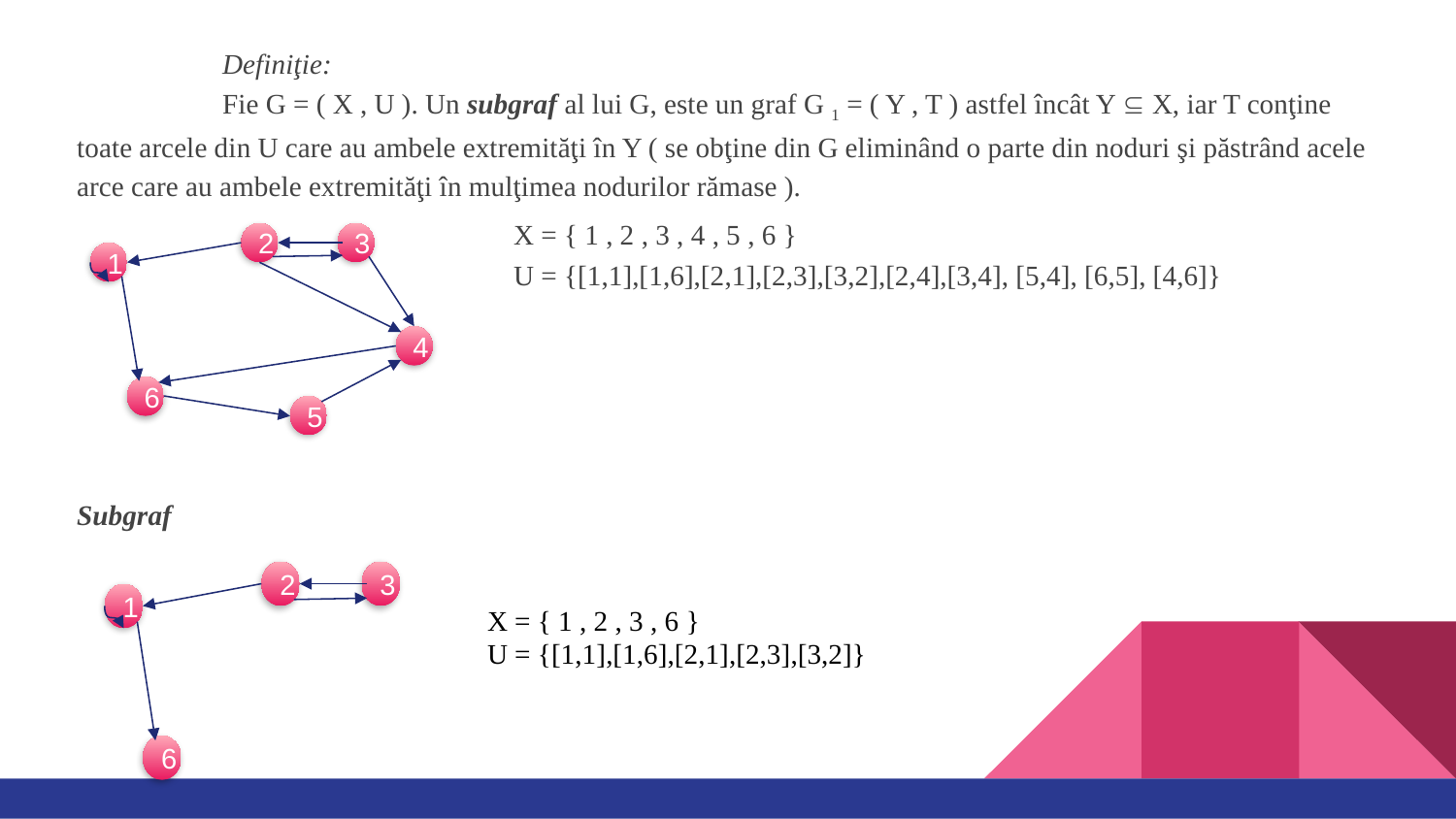

Definiţie:
	Fie G = ( X , U ). Un subgraf al lui G, este un graf G 1 = ( Y , T ) astfel încât Y ⊆ X, iar T conţine toate arcele din U care au ambele extremităţi în Y ( se obţine din G eliminând o parte din noduri şi păstrând acele arce care au ambele extremităţi în mulţimea nodurilor rămase ).
			X = { 1 , 2 , 3 , 4 , 5 , 6 }
			U = {[1,1],[1,6],[2,1],[2,3],[3,2],[2,4],[3,4], [5,4], [6,5], [4,6]}

Subgraf
2
3
1
4
6
5
2
3
1
6

X = { 1 , 2 , 3 , 6 }
U = {[1,1],[1,6],[2,1],[2,3],[3,2]}